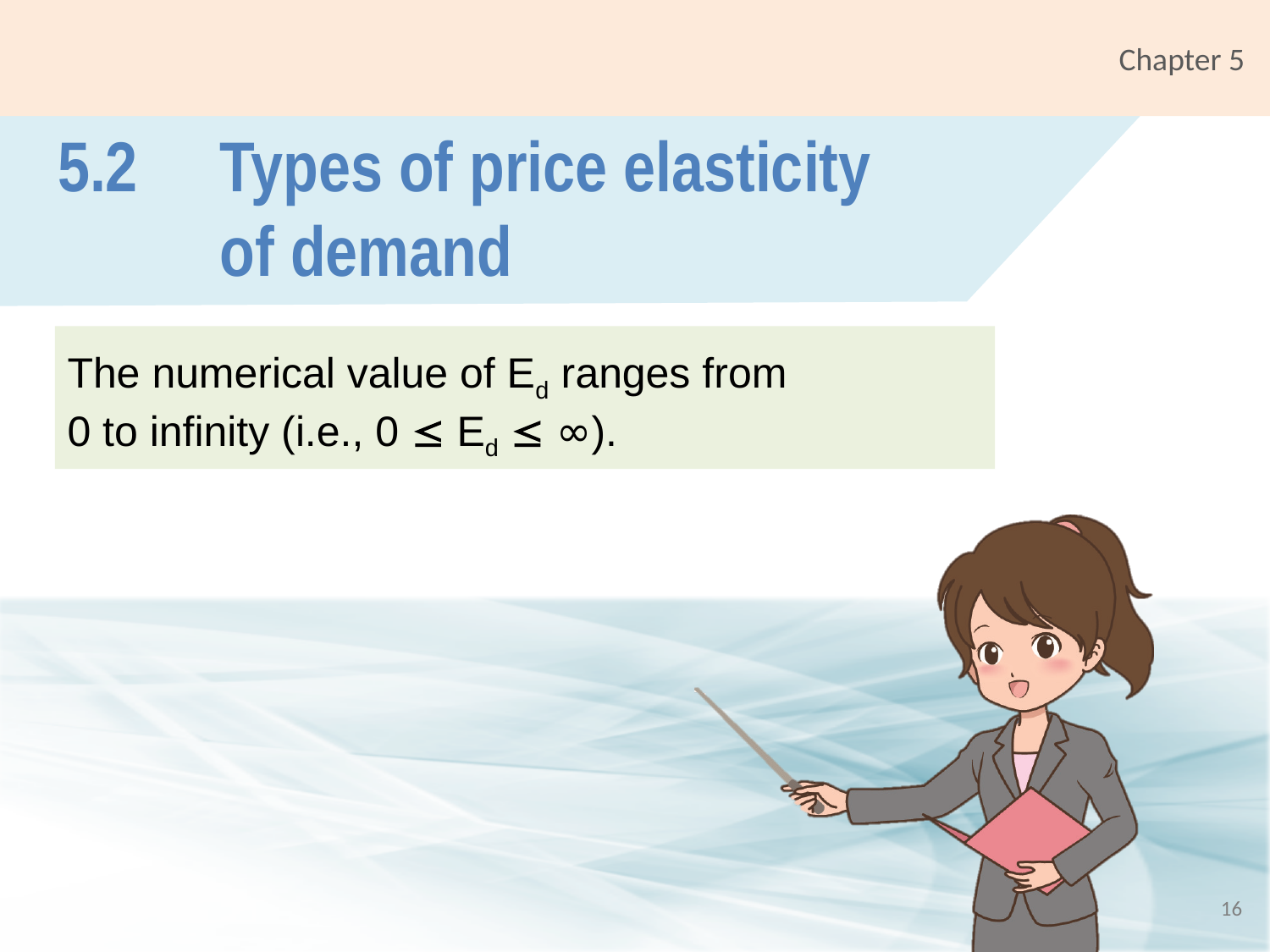

# 5.2	Types of price elasticity of demand
The numerical value of Ed ranges from
0 to infinity (i.e., 0 ≤ Ed ≤ ∞).
16